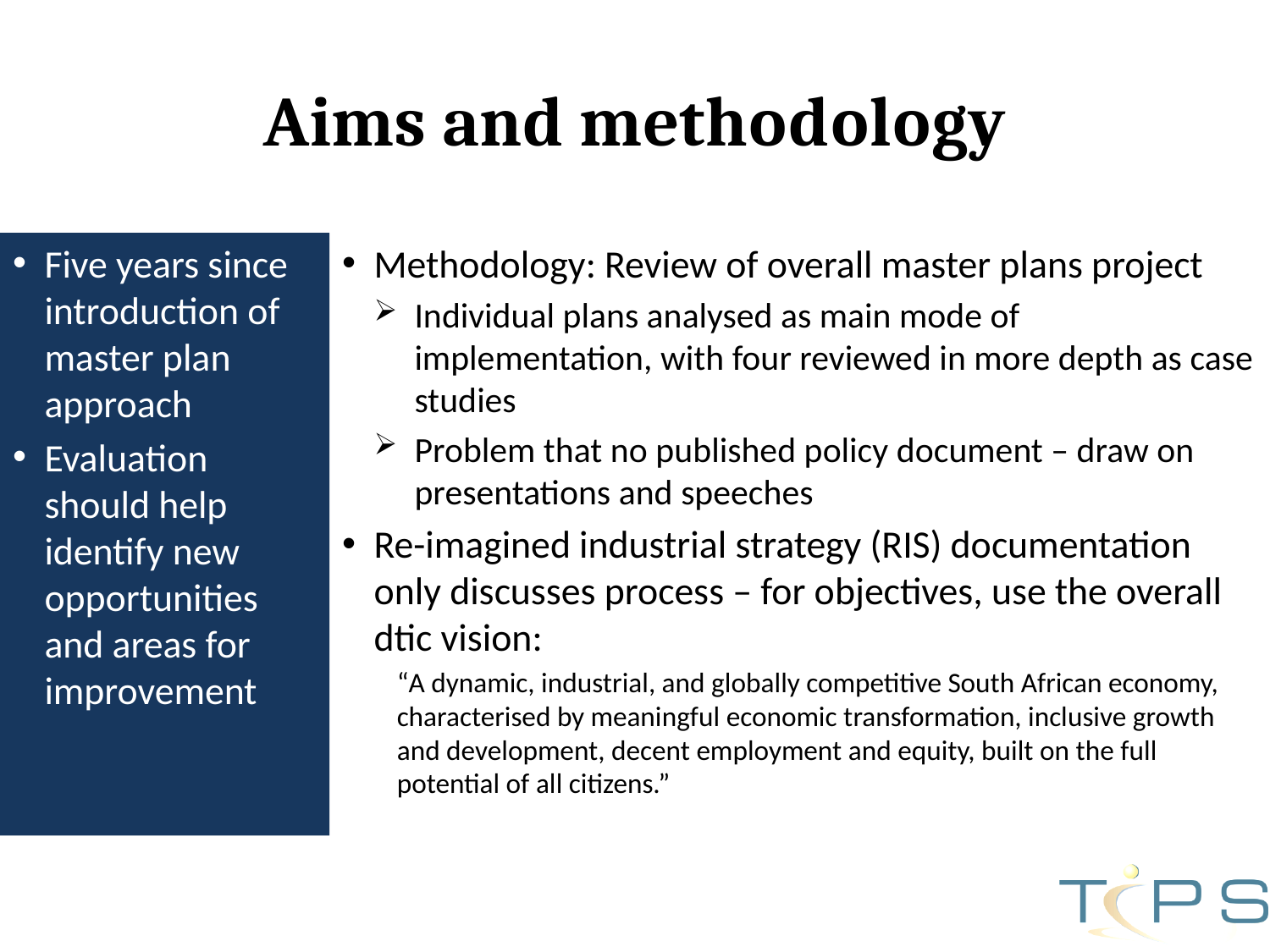

# Aims and methodology
Five years since introduction of master plan approach
Evaluation should help identify new opportunities and areas for improvement
Methodology: Review of overall master plans project
Individual plans analysed as main mode of implementation, with four reviewed in more depth as case studies
Problem that no published policy document – draw on presentations and speeches
Re-imagined industrial strategy (RIS) documentation only discusses process – for objectives, use the overall dtic vision:
“A dynamic, industrial, and globally competitive South African economy, characterised by meaningful economic transformation, inclusive growth and development, decent employment and equity, built on the full potential of all citizens.”